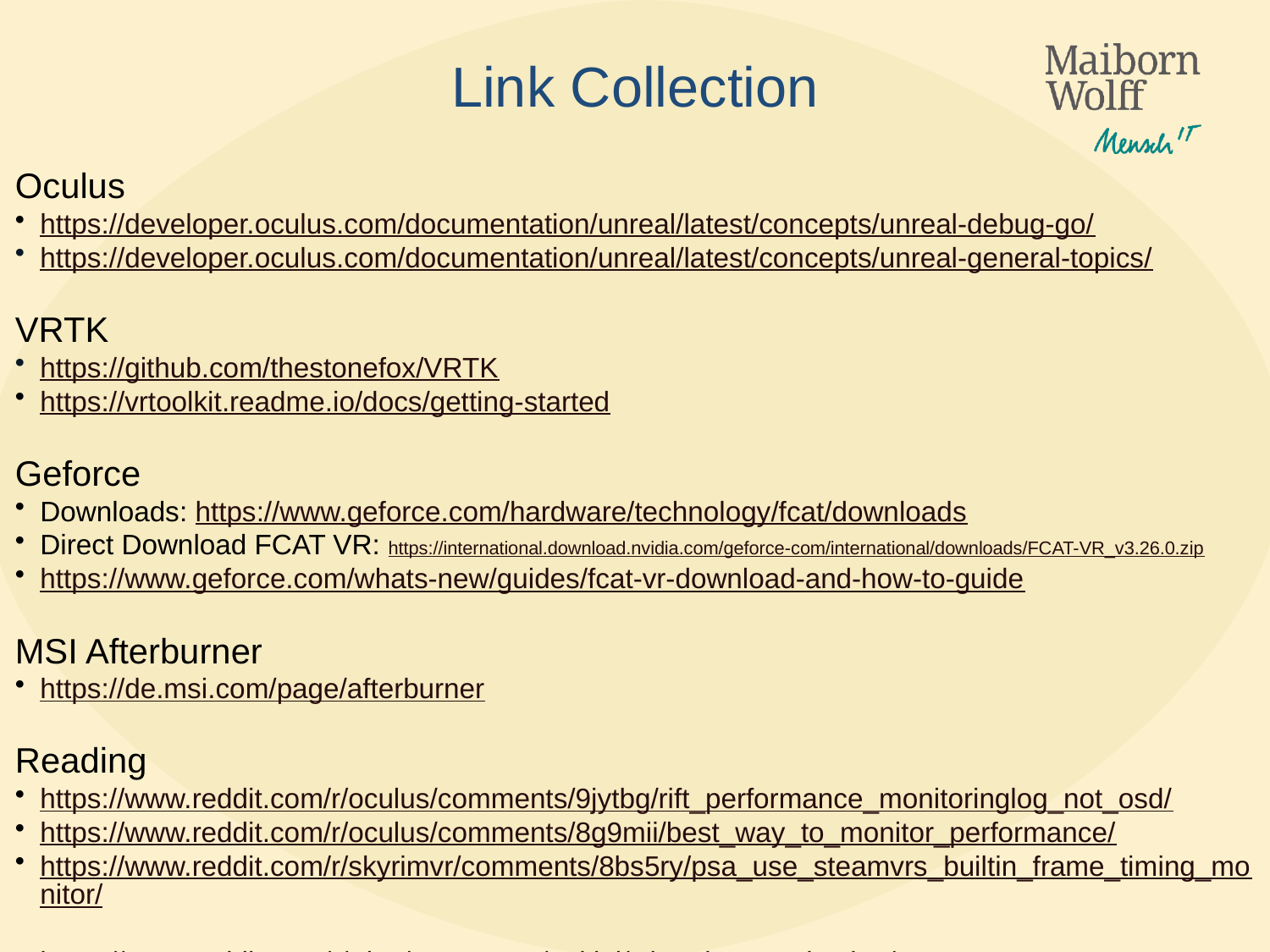

# Link Collection
Oculus
https://developer.oculus.com/documentation/unreal/latest/concepts/unreal-debug-go/
https://developer.oculus.com/documentation/unreal/latest/concepts/unreal-general-topics/

VRTK
https://github.com/thestonefox/VRTK
https://vrtoolkit.readme.io/docs/getting-started

Geforce
Downloads: https://www.geforce.com/hardware/technology/fcat/downloads
Direct Download FCAT VR: https://international.download.nvidia.com/geforce-com/international/downloads/FCAT-VR_v3.26.0.zip
https://www.geforce.com/whats-new/guides/fcat-vr-download-and-how-to-guide

MSI Afterburner
https://de.msi.com/page/afterburner

Reading
https://www.reddit.com/r/oculus/comments/9jytbg/rift_performance_monitoringlog_not_osd/
https://www.reddit.com/r/oculus/comments/8g9mii/best_way_to_monitor_performance/
https://www.reddit.com/r/skyrimvr/comments/8bs5ry/psa_use_steamvrs_builtin_frame_timing_monitor/
https://www.reddit.com/r/Vive/comments/4qkjui/what_is_reprojection/